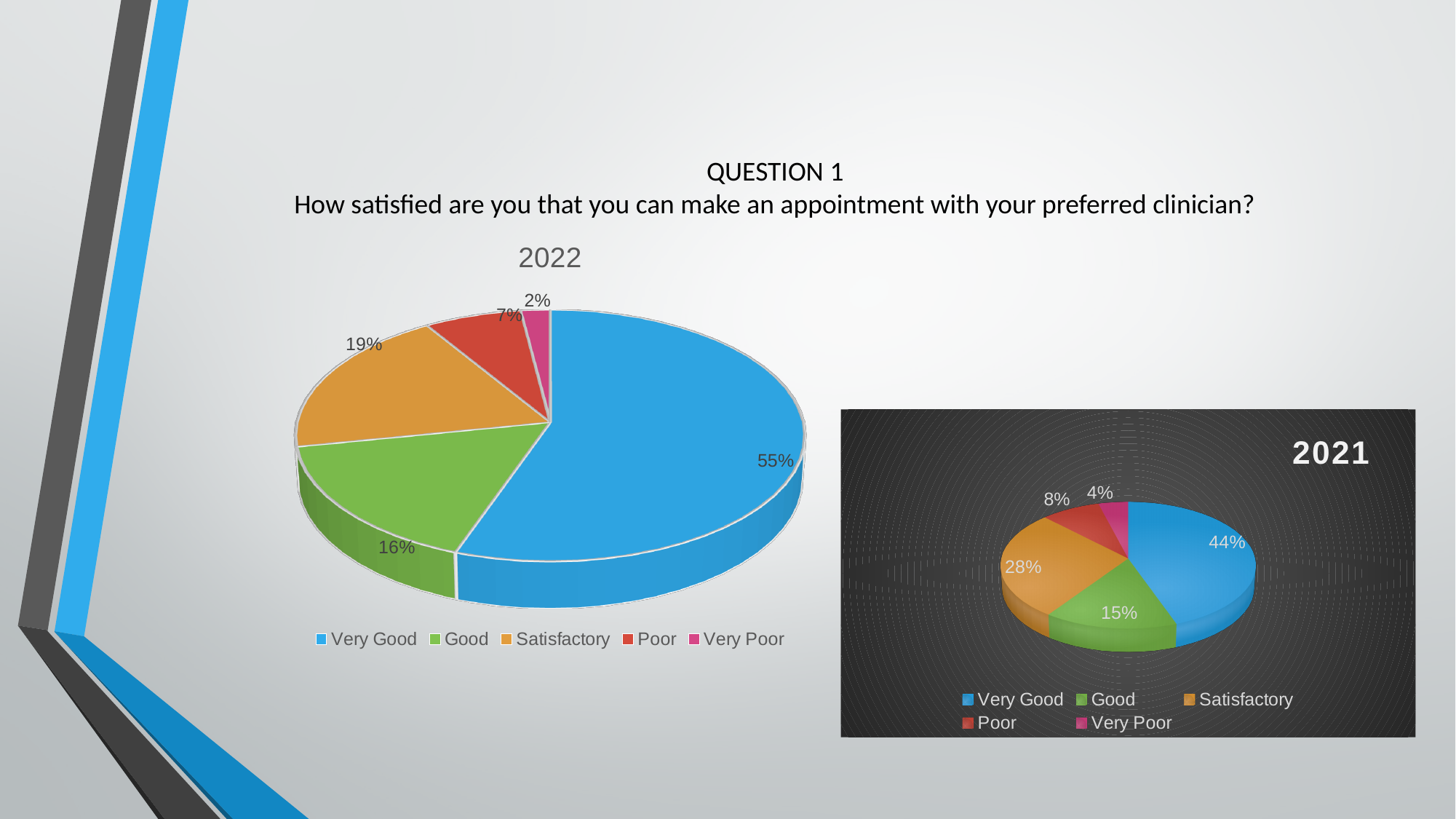

# QUESTION 1 How satisfied are you that you can make an appointment with your preferred clinician?

[unsupported chart]

[unsupported chart]